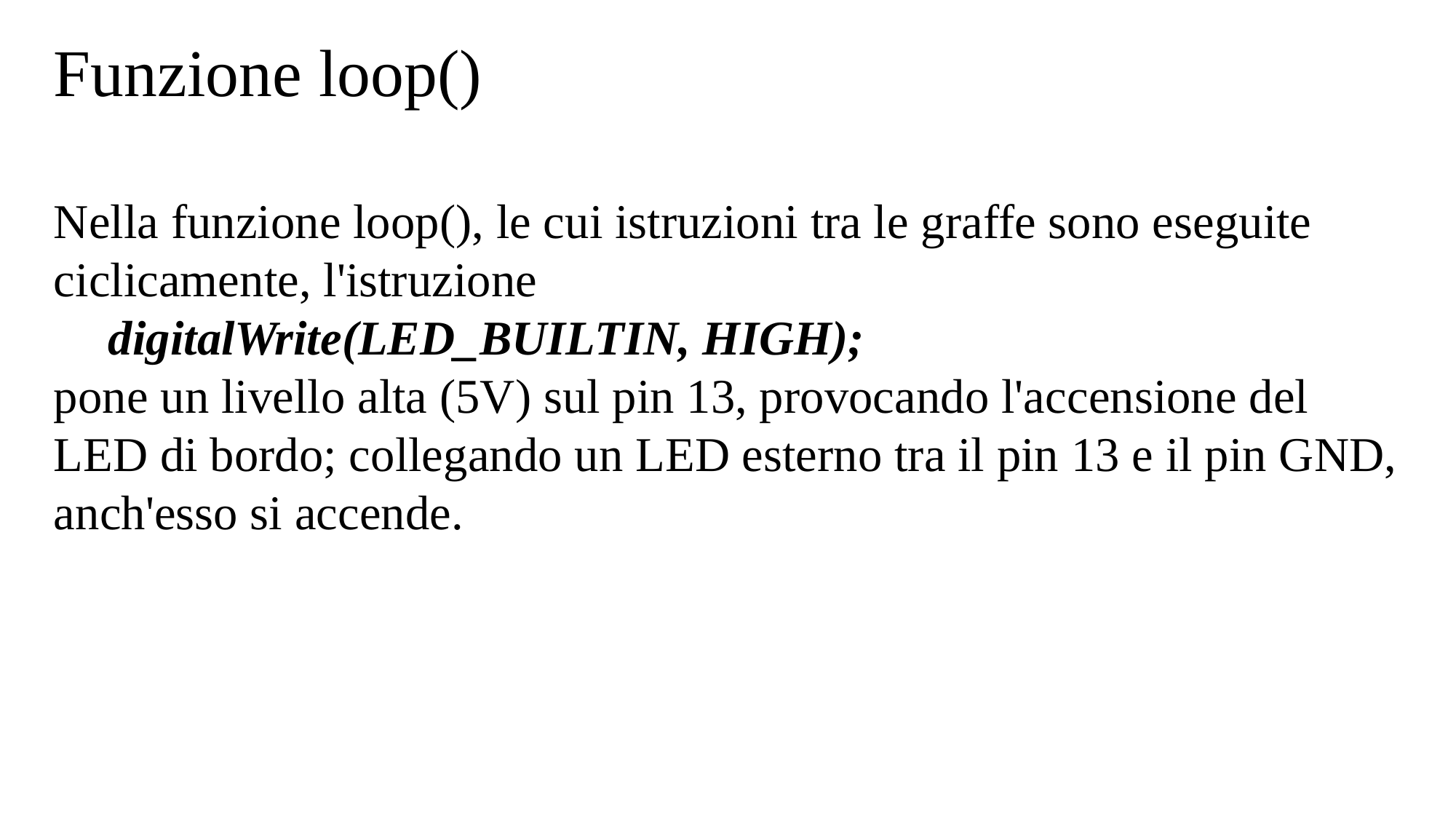

Funzione loop()

Nella funzione loop(), le cui istruzioni tra le graffe sono eseguite ciclicamente, l'istruzione
digitalWrite(LED_BUILTIN, HIGH);
pone un livello alta (5V) sul pin 13, provocando l'accensione del LED di bordo; collegando un LED esterno tra il pin 13 e il pin GND, anch'esso si accende.